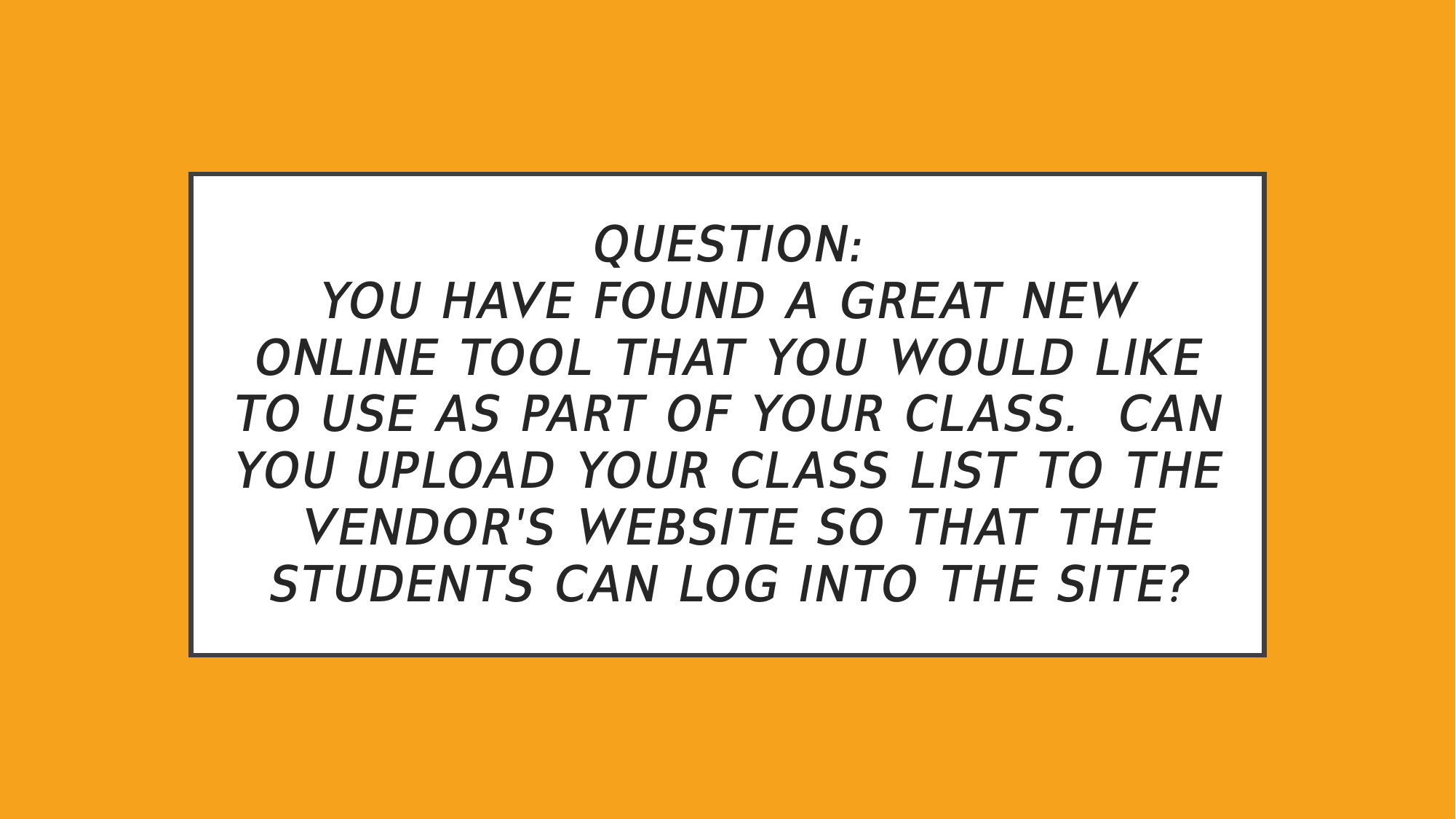

# Question: You have found a great new online tool that you would like to use as part of your class.  Can you upload your class list to the vendor's website so that the students can log into the site?